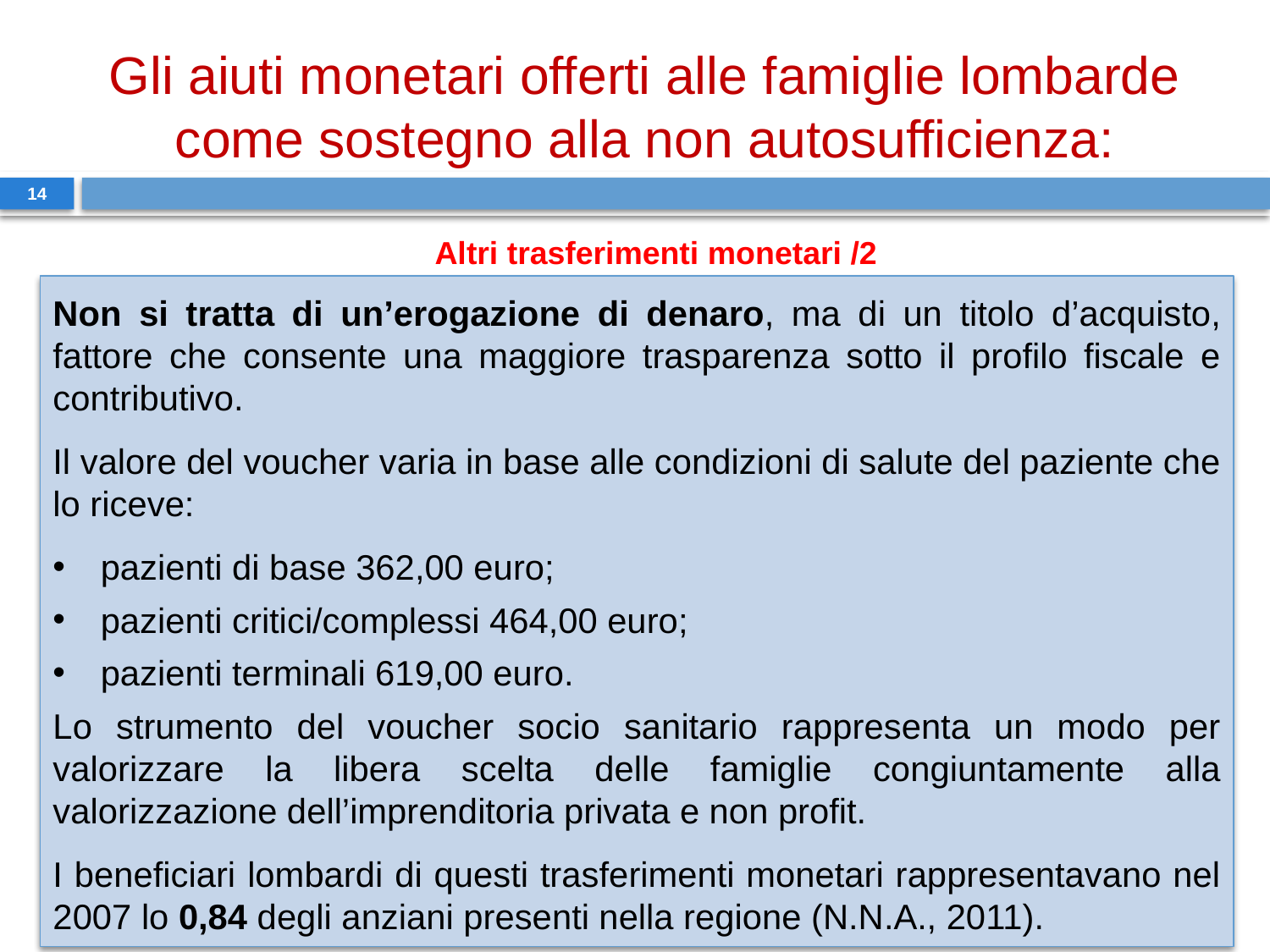

Gli aiuti monetari offerti alle famiglie lombarde come sostegno alla non autosufficienza:
14
Altri trasferimenti monetari /2
Non si tratta di un’erogazione di denaro, ma di un titolo d’acquisto, fattore che consente una maggiore trasparenza sotto il profilo fiscale e contributivo.
Il valore del voucher varia in base alle condizioni di salute del paziente che lo riceve:
pazienti di base 362,00 euro;
pazienti critici/complessi 464,00 euro;
pazienti terminali 619,00 euro.
Lo strumento del voucher socio sanitario rappresenta un modo per valorizzare la libera scelta delle famiglie congiuntamente alla valorizzazione dell’imprenditoria privata e non profit.
I beneficiari lombardi di questi trasferimenti monetari rappresentavano nel 2007 lo 0,84 degli anziani presenti nella regione (N.N.A., 2011).